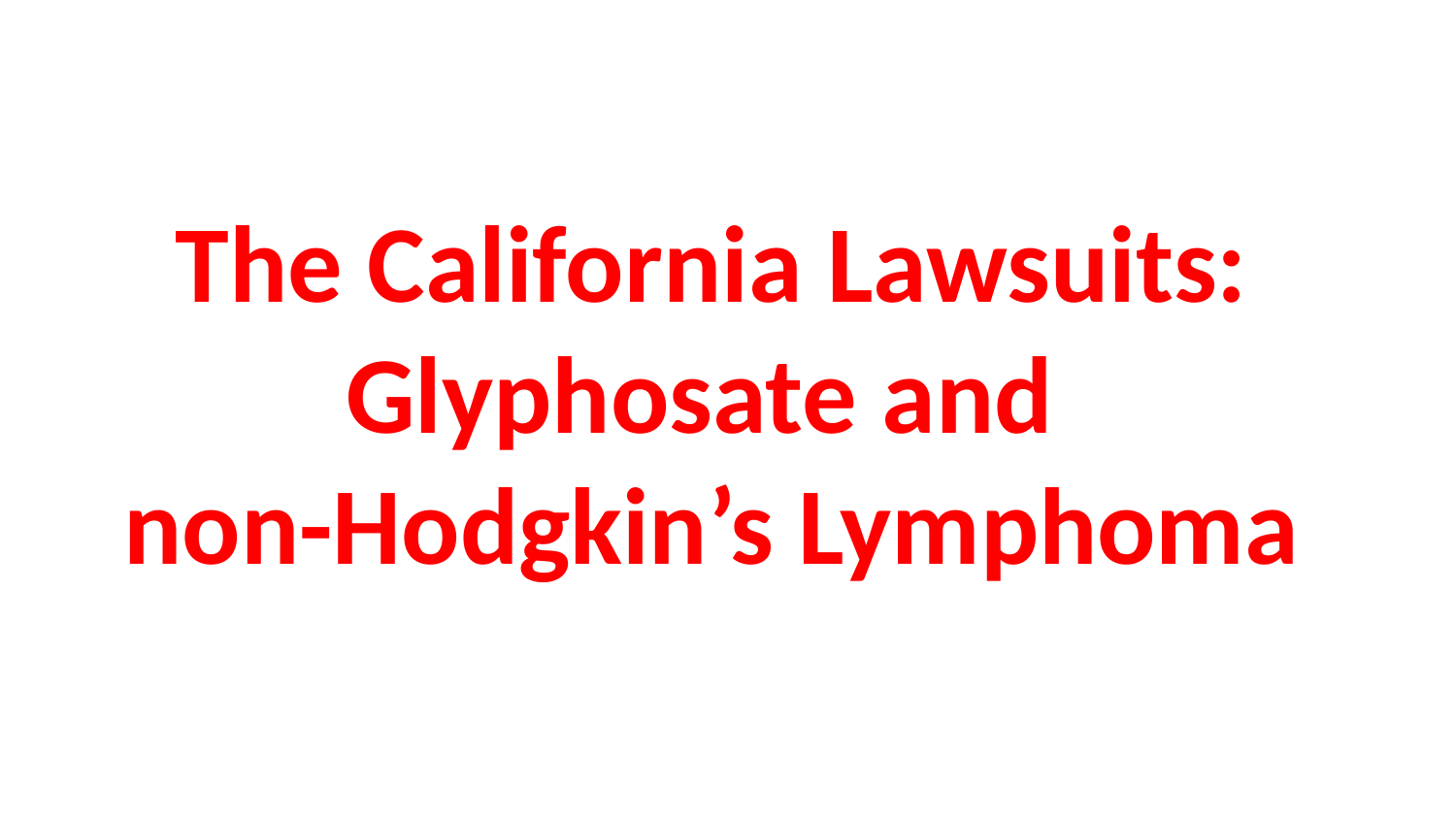

The California Lawsuits:
Glyphosate and
non-Hodgkin’s Lymphoma